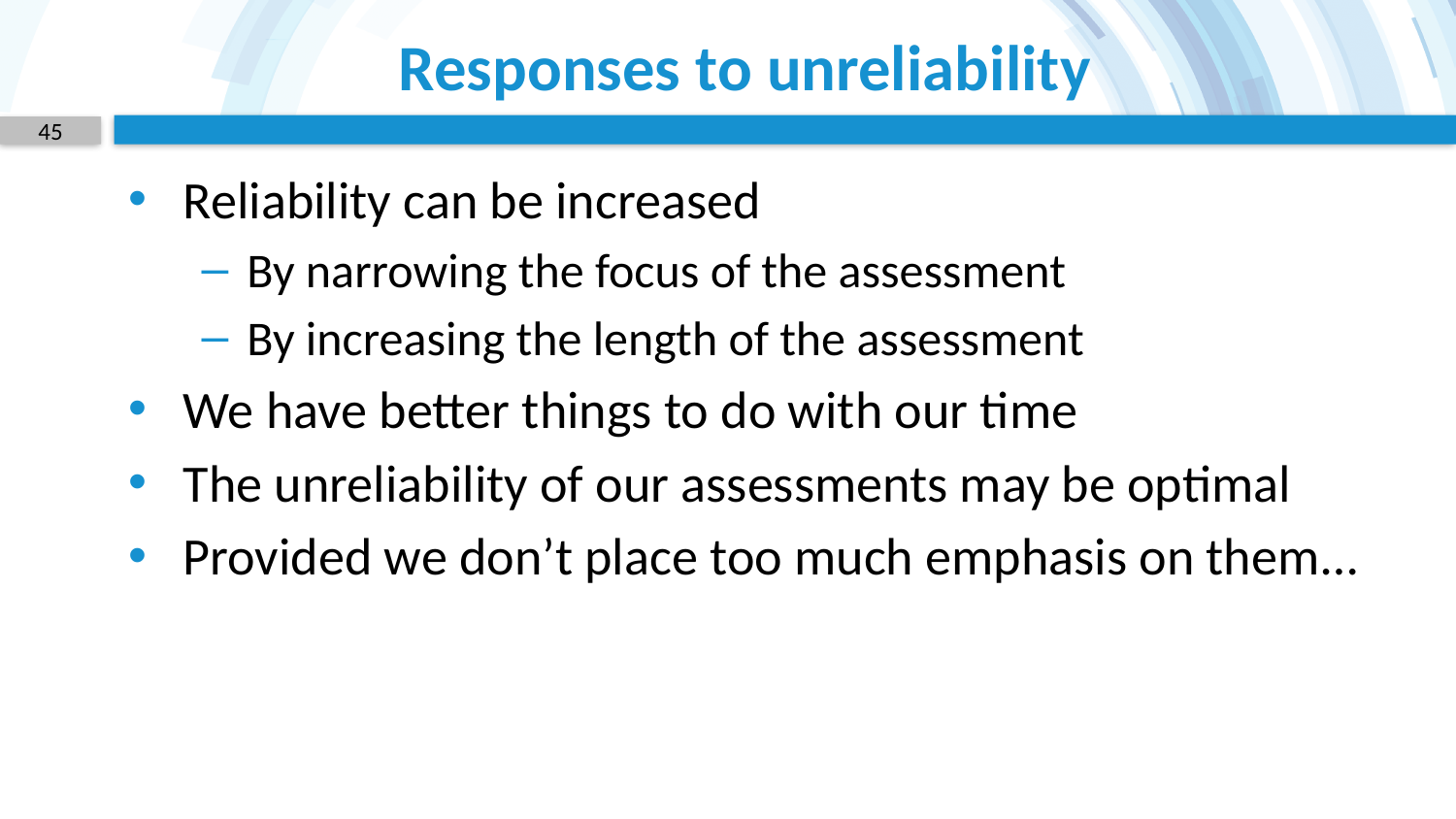

# Responses to unreliability
45
Reliability can be increased
By narrowing the focus of the assessment
By increasing the length of the assessment
We have better things to do with our time
The unreliability of our assessments may be optimal
Provided we don’t place too much emphasis on them…